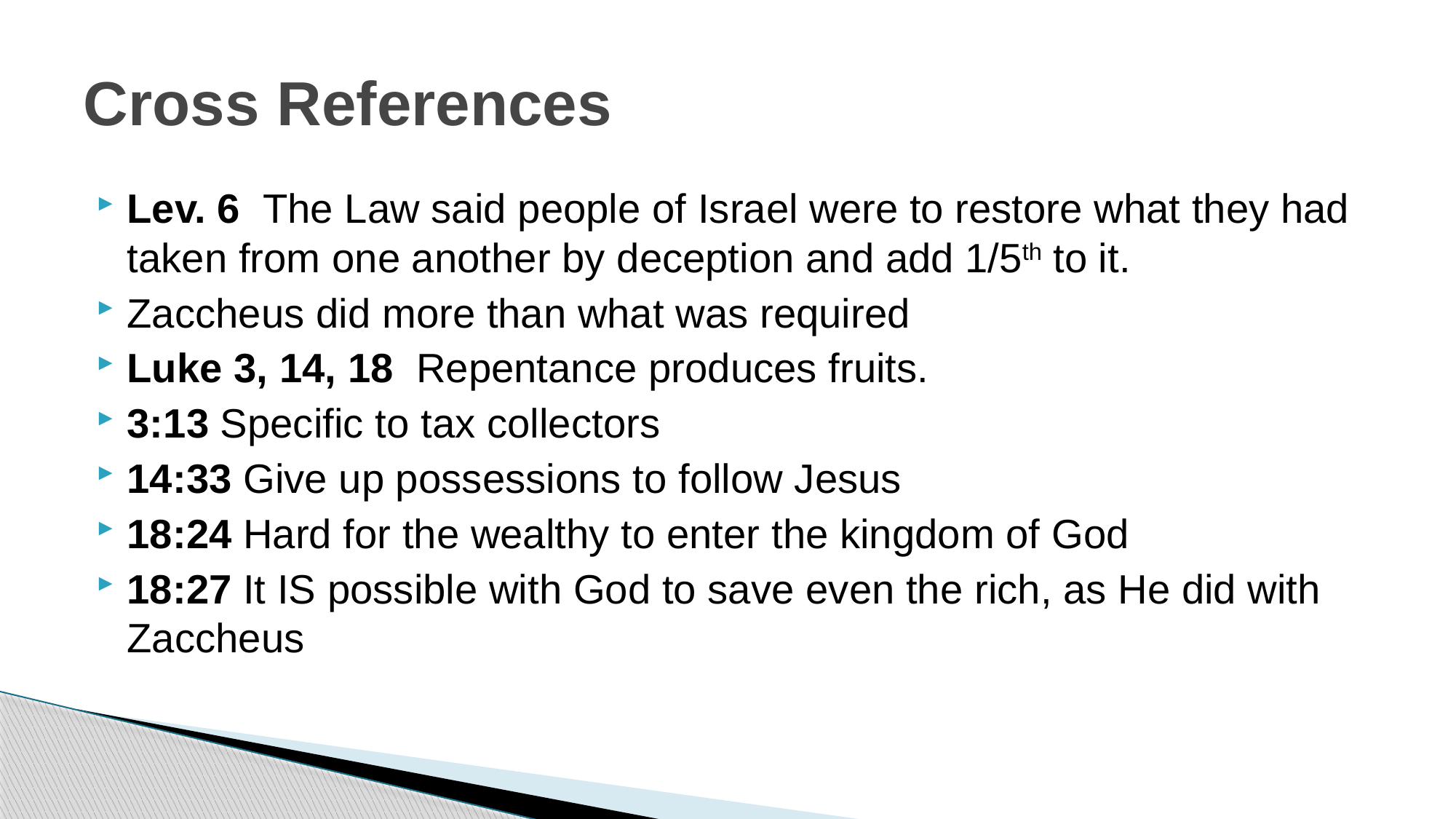

# Cross References
Lev. 6  The Law said people of Israel were to restore what they had taken from one another by deception and add 1/5th to it.
Zaccheus did more than what was required
Luke 3, 14, 18  Repentance produces fruits.
3:13 Specific to tax collectors
14:33 Give up possessions to follow Jesus
18:24 Hard for the wealthy to enter the kingdom of God
18:27 It IS possible with God to save even the rich, as He did with Zaccheus